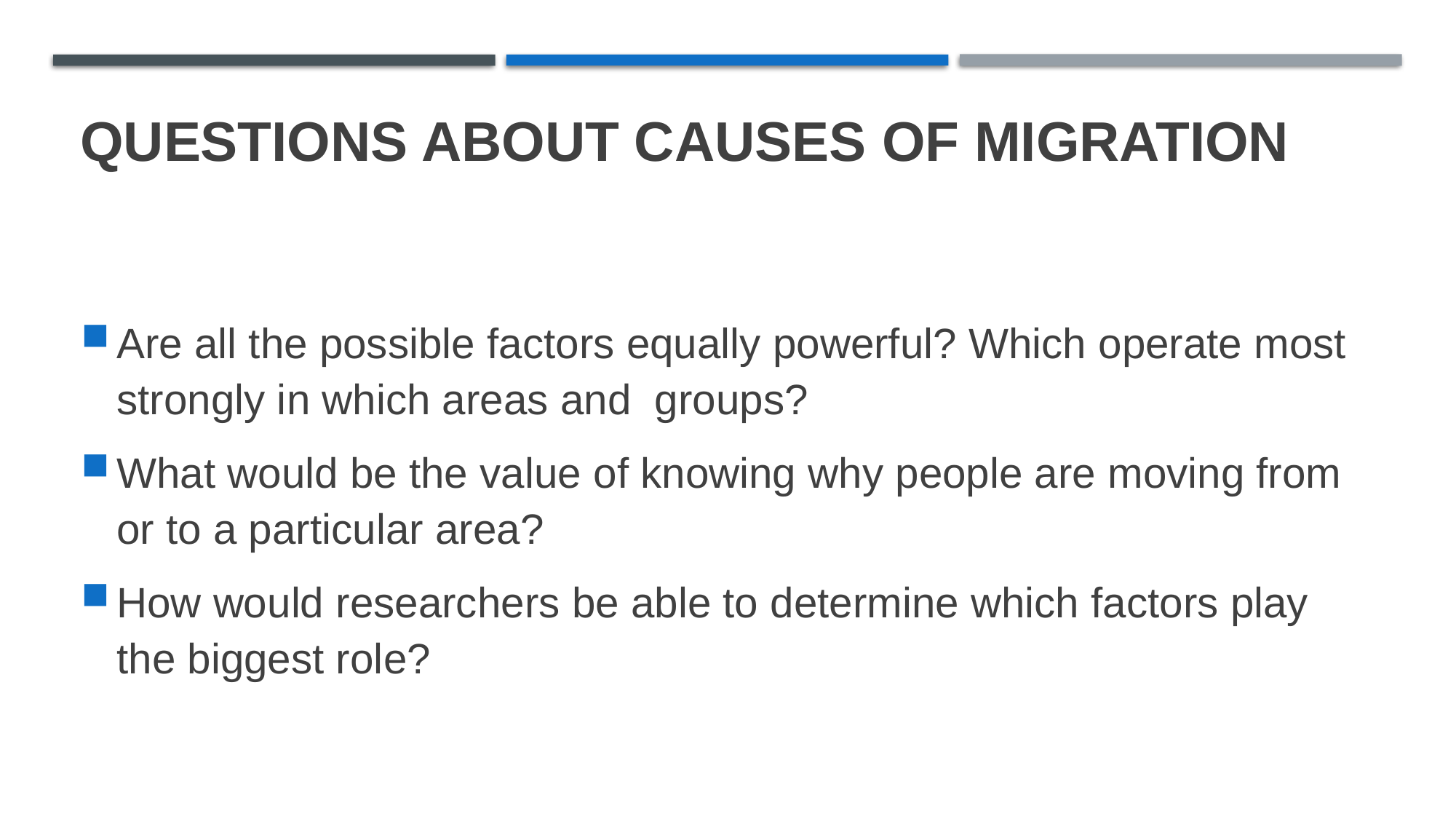

# Questions about causes of migration
Are all the possible factors equally powerful? Which operate most strongly in which areas and  groups?
What would be the value of knowing why people are moving from or to a particular area?
How would researchers be able to determine which factors play the biggest role?